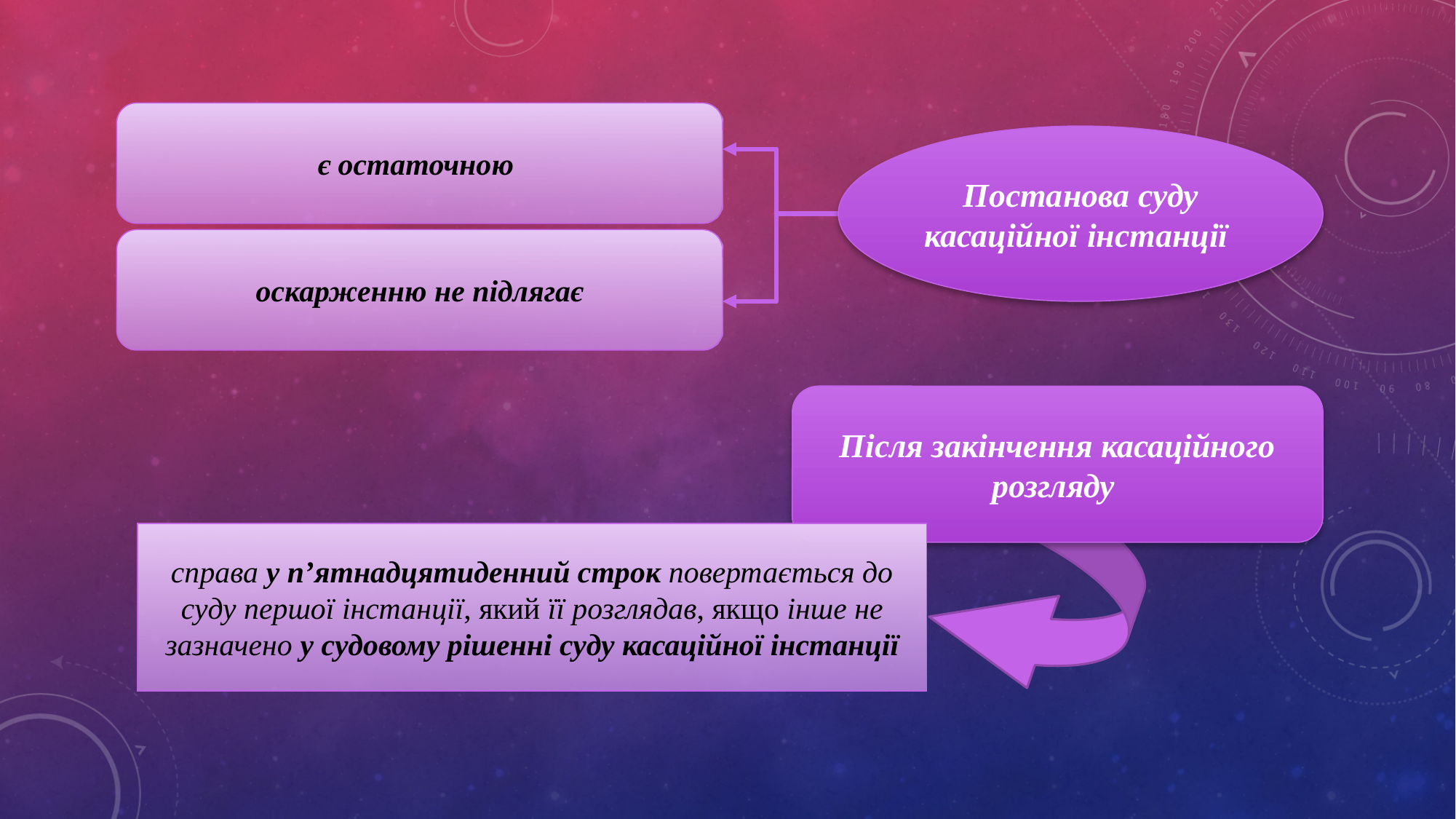

є остаточною
Постанова суду касаційної інстанції
оскарженню не підлягає
Після закінчення касаційного розгляду

справа у п’ятнадцятиденний строк повертається до суду першої інстанції, який її розглядав, якщо інше не зазначено у судовому рішенні суду касаційної інстанції